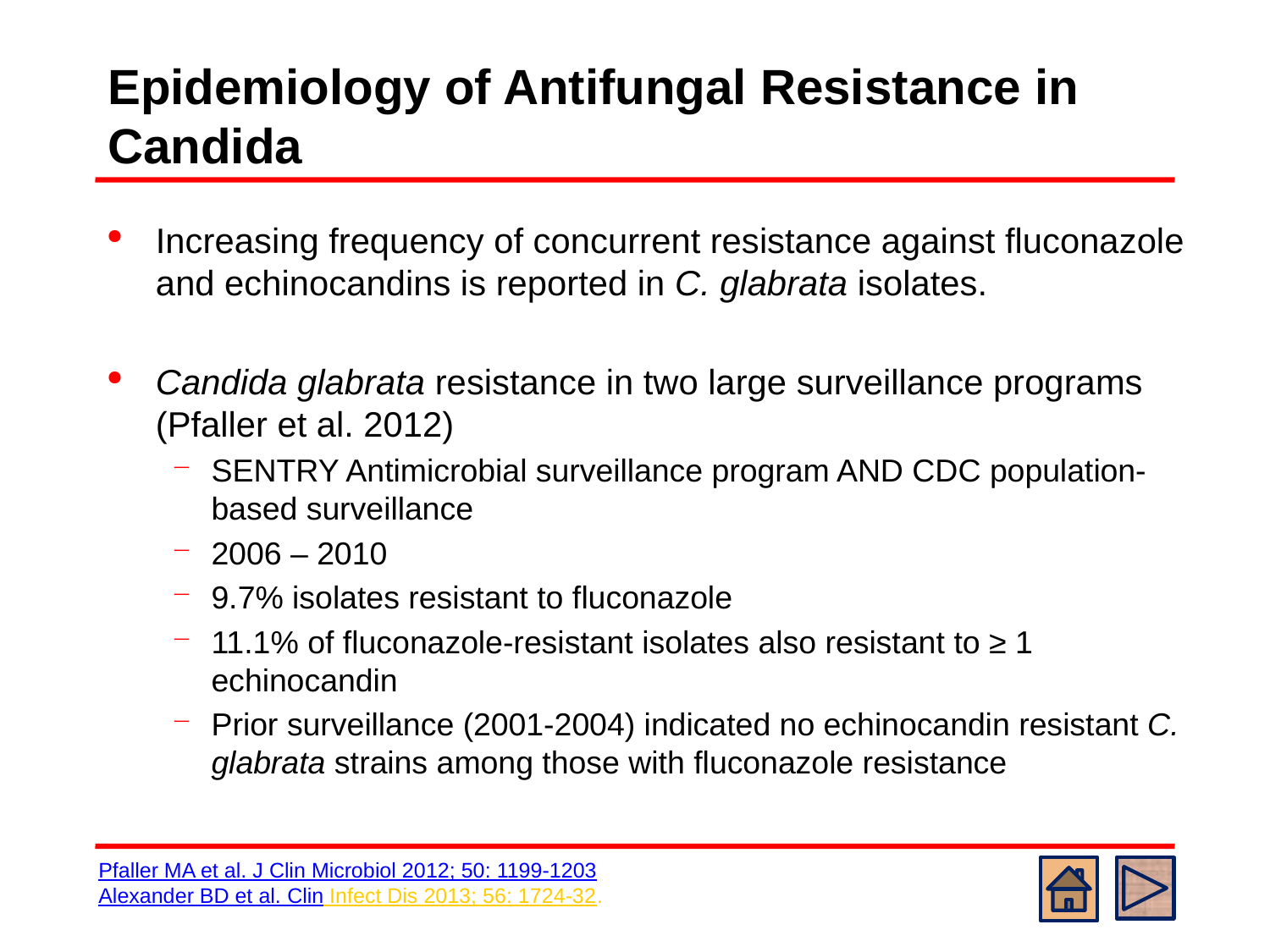

Epidemiology of Antifungal Resistance in Candida
Increasing frequency of concurrent resistance against fluconazole and echinocandins is reported in C. glabrata isolates.

Candida glabrata resistance in two large surveillance programs (Pfaller et al. 2012)
SENTRY Antimicrobial surveillance program AND CDC population-based surveillance
2006 – 2010
9.7% isolates resistant to fluconazole
11.1% of fluconazole-resistant isolates also resistant to ≥ 1 echinocandin
Prior surveillance (2001-2004) indicated no echinocandin resistant C. glabrata strains among those with fluconazole resistance
Pfaller MA et al. J Clin Microbiol 2012; 50: 1199-1203
Alexander BD et al. Clin Infect Dis 2013; 56: 1724-32.